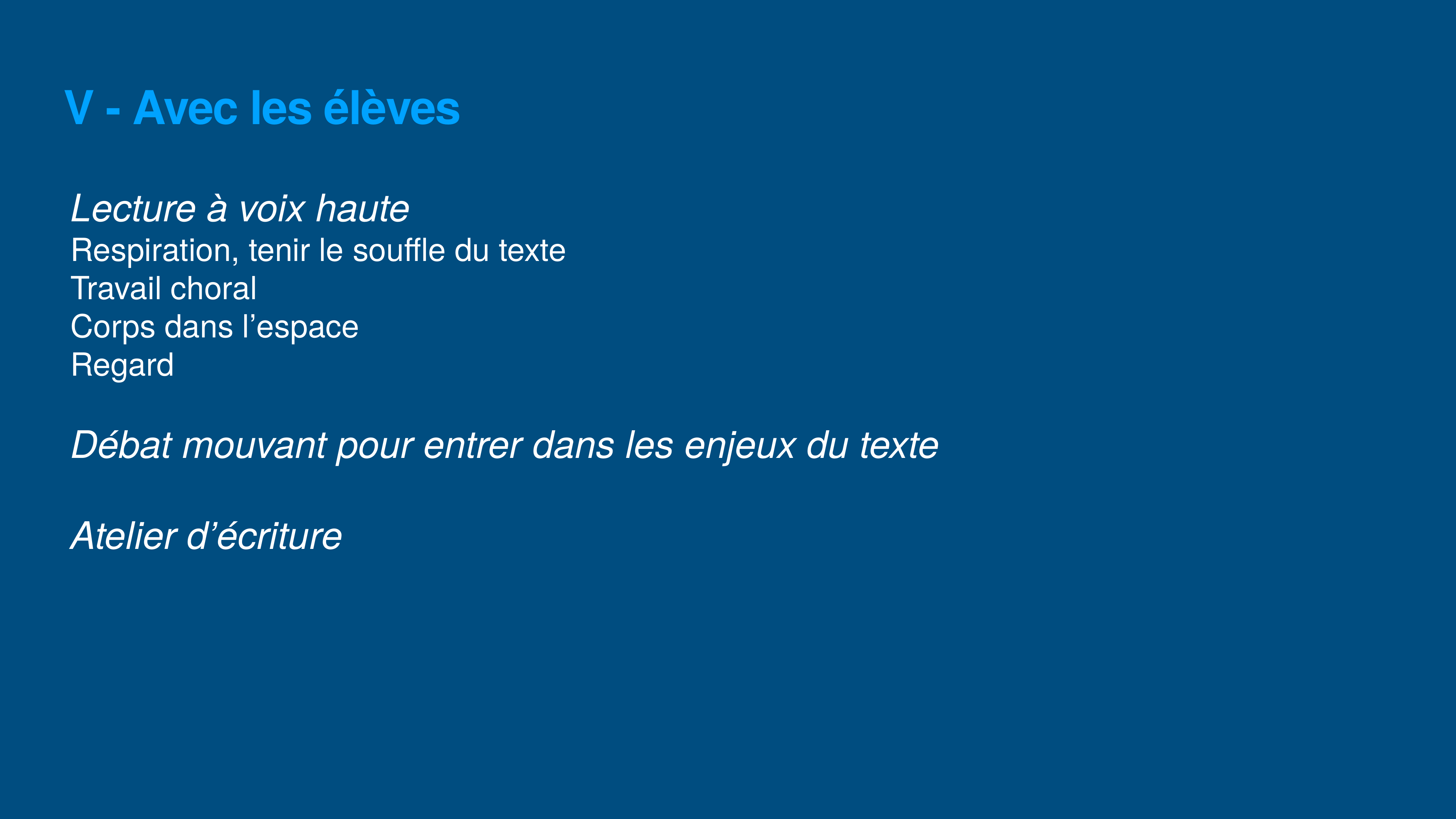

# V - Avec les élèves
Lecture à voix haute
Respiration, tenir le souffle du texte
Travail choral
Corps dans l’espace
Regard

Débat mouvant pour entrer dans les enjeux du texte

Atelier d’écriture